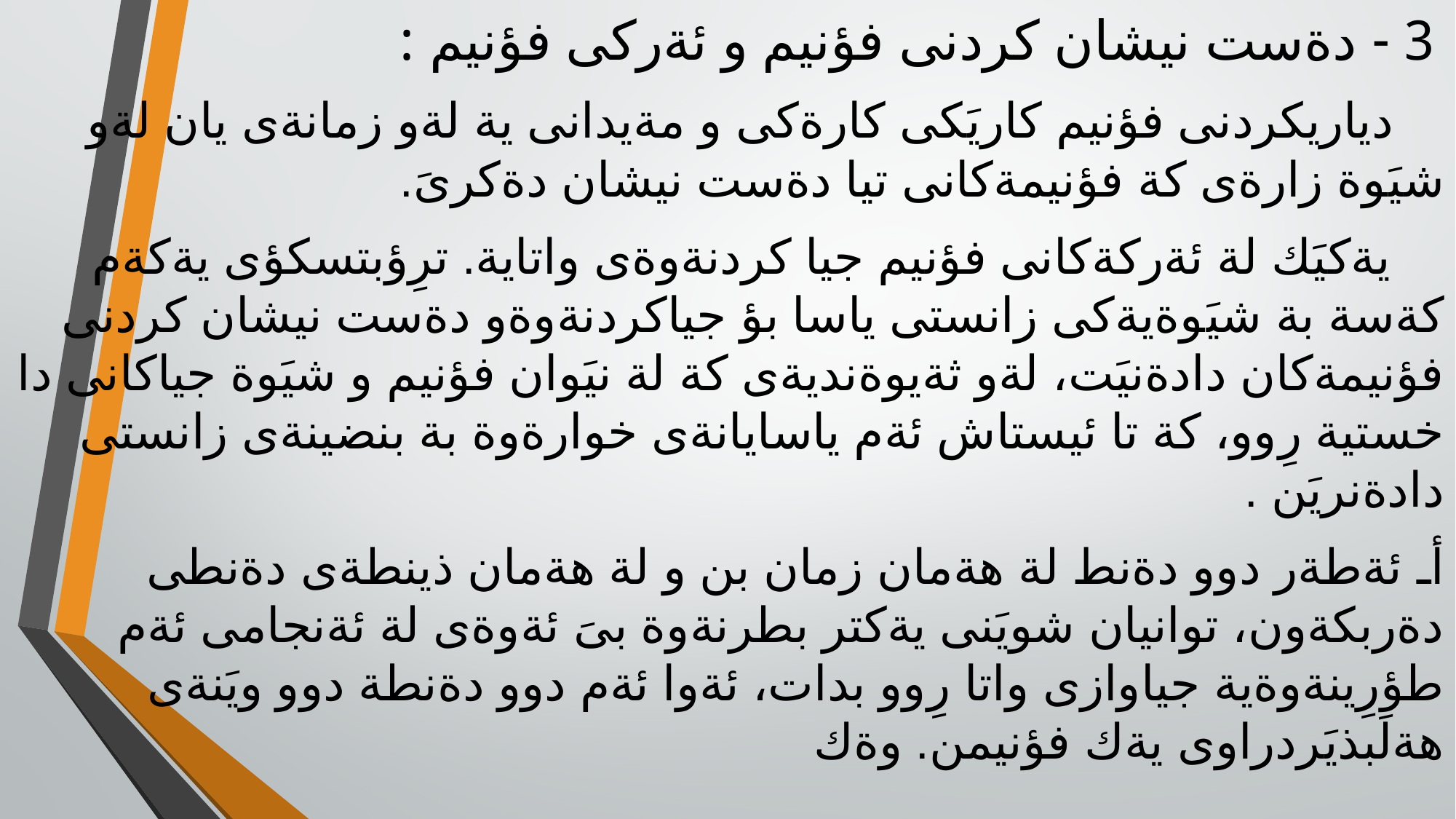

3 - دةست نيشان كردنى فؤنيم و ئةركى فؤنيم :
    دياريكردنى فؤنيم كاريَكى كارةكى و مةيدانى ية لةو زمانةى يان لةو شيَوة زارةى كة فؤنيمةكانى تيا دةست نيشان دةكرىَ.
    يةكيَك لة ئةركةكانى فؤنيم جيا كردنةوةى واتاية. ترِؤبتسكؤى يةكةم كةسة بة شيَوةيةكى زانستى ياسا بؤ جياكردنةوةو دةست نيشان كردنى فؤنيمةكان دادةنيَت، لةو ثةيوةنديةى كة لة نيَوان فؤنيم و شيَوة جياكانى دا خستية رِوو، كة تا ئيستاش ئةم ياسايانةى خوارةوة بة بنضينةى زانستى دادةنريَن .
أـ ئةطةر دوو دةنط لة هةمان زمان بن و لة هةمان ذينطةى دةنطى دةربكةون، توانيان شويَنى يةكتر بطرنةوة بىَ ئةوةى لة ئةنجامى ئةم طؤرِينةوةية جياوازى واتا رِوو بدات، ئةوا ئةم دوو دةنطة دوو ويَنةى هةلَبذيَردراوى يةك فؤنيمن. وةك